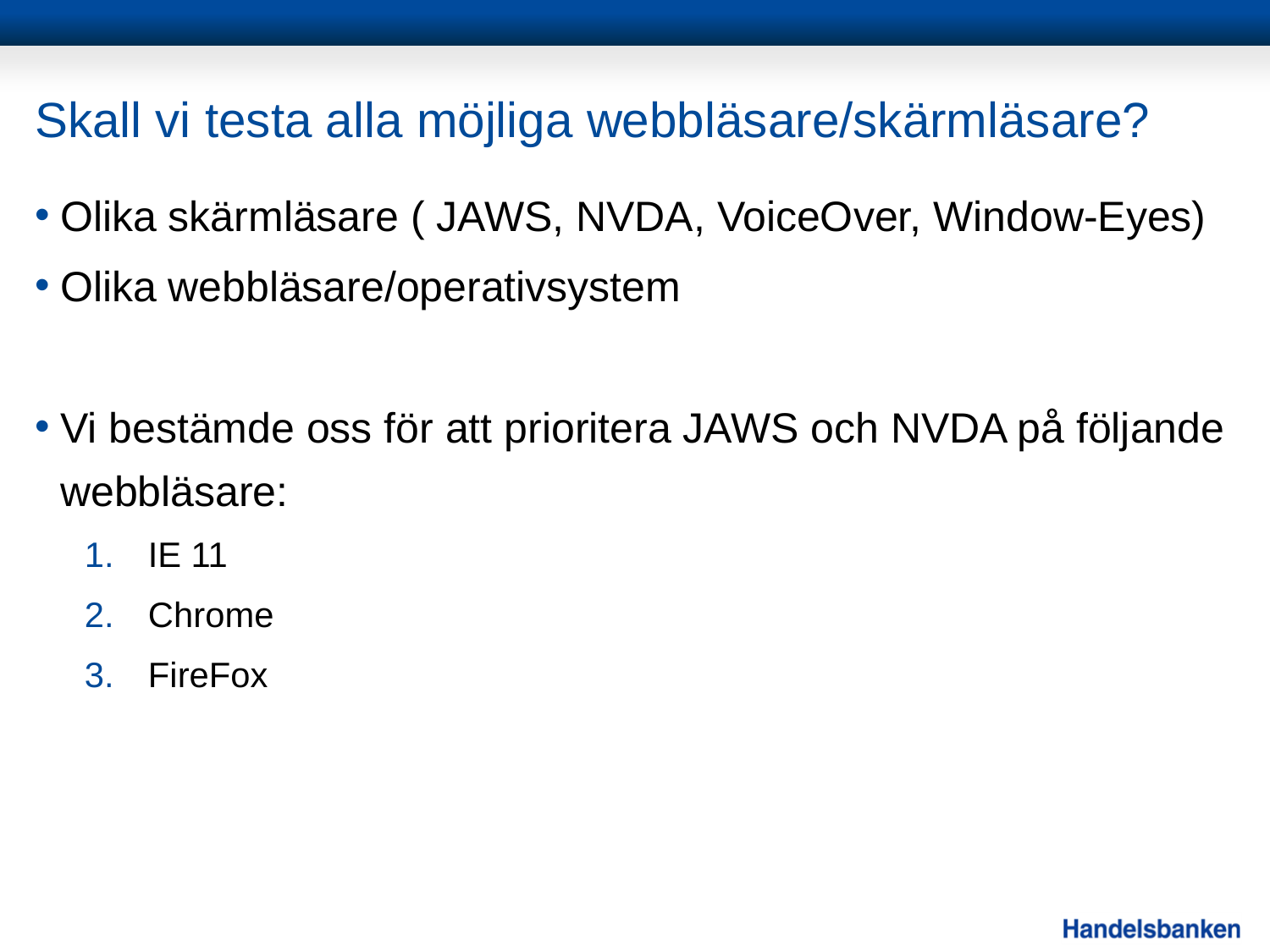

# Skall vi testa alla möjliga webbläsare/skärmläsare?
Olika skärmläsare ( JAWS, NVDA, VoiceOver, Window-Eyes)
Olika webbläsare/operativsystem

Vi bestämde oss för att prioritera JAWS och NVDA på följande webbläsare:
IE 11
Chrome
FireFox